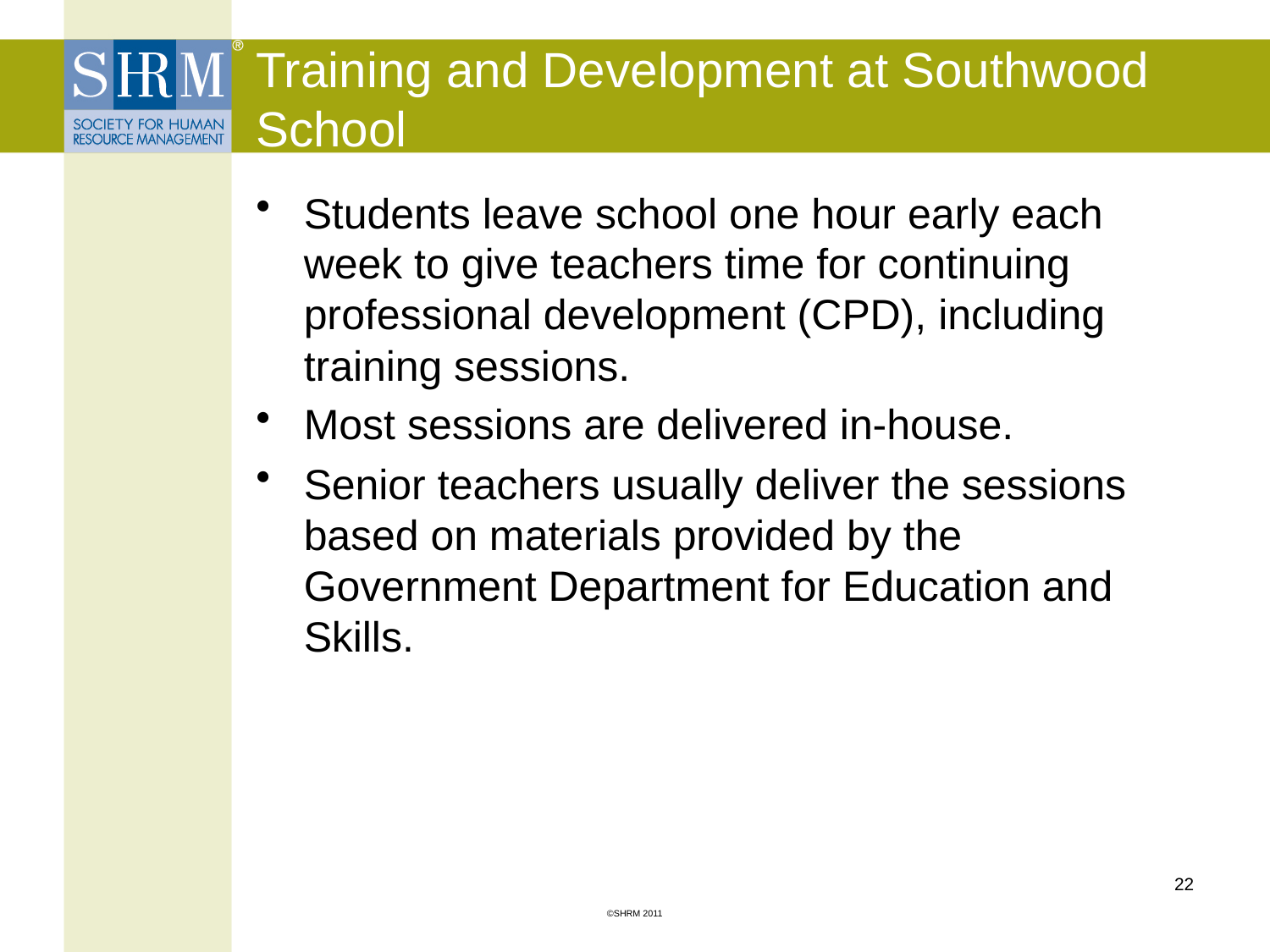

# Training and Development at Southwood School
Students leave school one hour early each week to give teachers time for continuing professional development (CPD), including training sessions.
Most sessions are delivered in-house.
Senior teachers usually deliver the sessions based on materials provided by the Government Department for Education and Skills.
22
©SHRM 2011